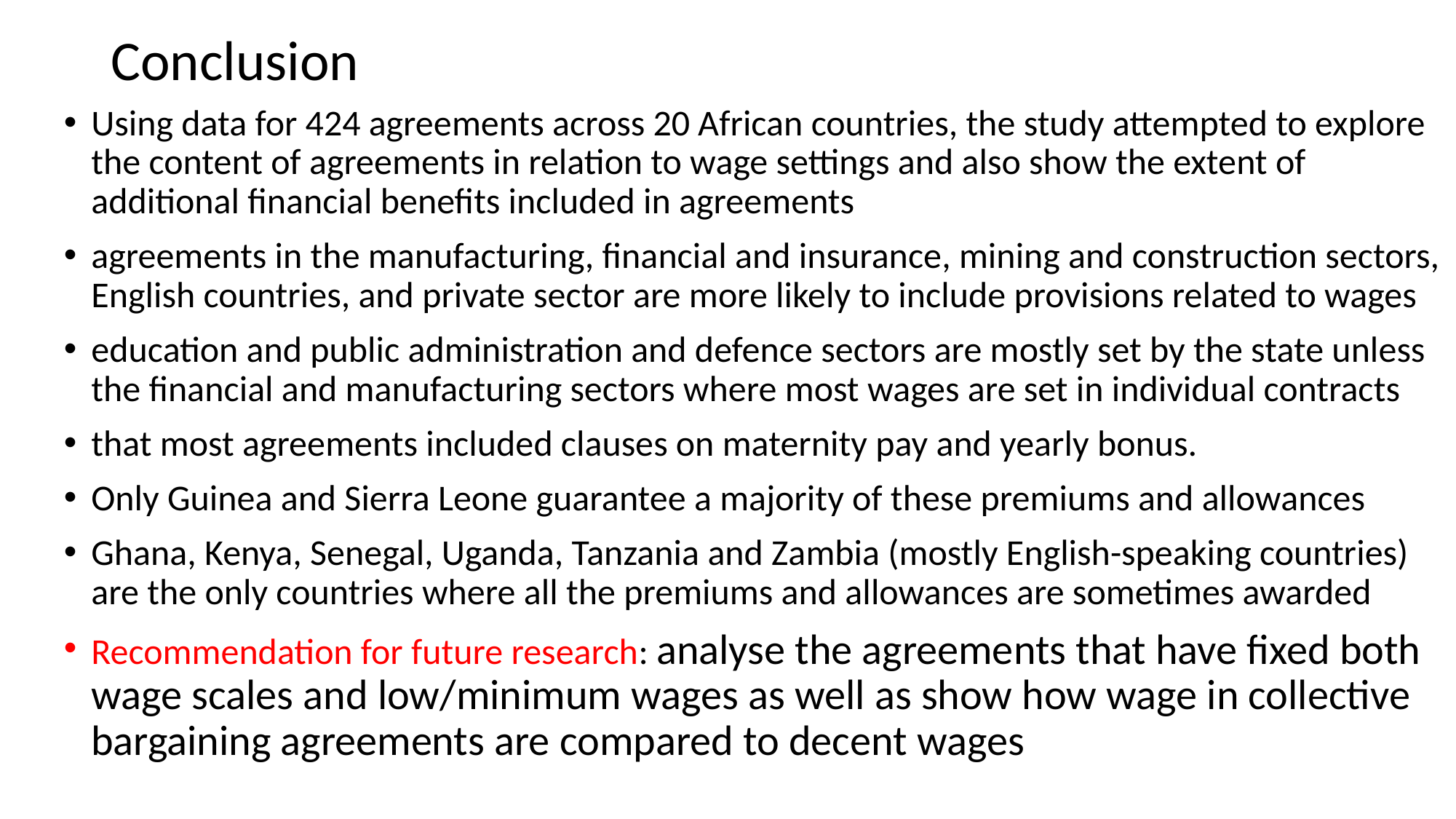

# Conclusion
Using data for 424 agreements across 20 African countries, the study attempted to explore the content of agreements in relation to wage settings and also show the extent of additional financial benefits included in agreements
agreements in the manufacturing, financial and insurance, mining and construction sectors, English countries, and private sector are more likely to include provisions related to wages
education and public administration and defence sectors are mostly set by the state unless the financial and manufacturing sectors where most wages are set in individual contracts
that most agreements included clauses on maternity pay and yearly bonus.
Only Guinea and Sierra Leone guarantee a majority of these premiums and allowances
Ghana, Kenya, Senegal, Uganda, Tanzania and Zambia (mostly English-speaking countries) are the only countries where all the premiums and allowances are sometimes awarded
Recommendation for future research: analyse the agreements that have fixed both wage scales and low/minimum wages as well as show how wage in collective bargaining agreements are compared to decent wages